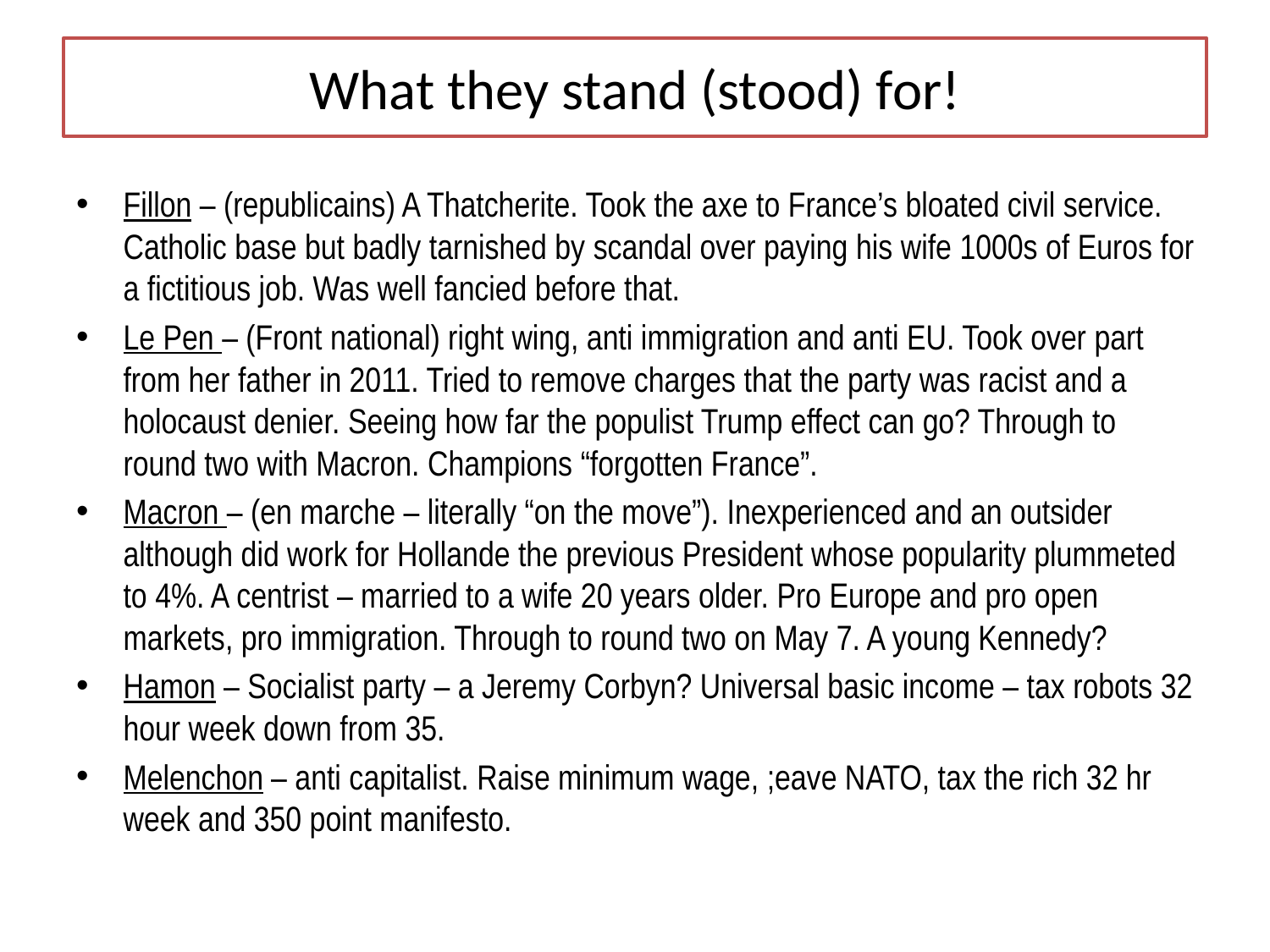

# What they stand (stood) for!
Fillon – (republicains) A Thatcherite. Took the axe to France’s bloated civil service. Catholic base but badly tarnished by scandal over paying his wife 1000s of Euros for a fictitious job. Was well fancied before that.
Le Pen – (Front national) right wing, anti immigration and anti EU. Took over part from her father in 2011. Tried to remove charges that the party was racist and a holocaust denier. Seeing how far the populist Trump effect can go? Through to round two with Macron. Champions “forgotten France”.
Macron – (en marche – literally “on the move”). Inexperienced and an outsider although did work for Hollande the previous President whose popularity plummeted to 4%. A centrist – married to a wife 20 years older. Pro Europe and pro open markets, pro immigration. Through to round two on May 7. A young Kennedy?
Hamon – Socialist party – a Jeremy Corbyn? Universal basic income – tax robots 32 hour week down from 35.
Melenchon – anti capitalist. Raise minimum wage, ;eave NATO, tax the rich 32 hr week and 350 point manifesto.